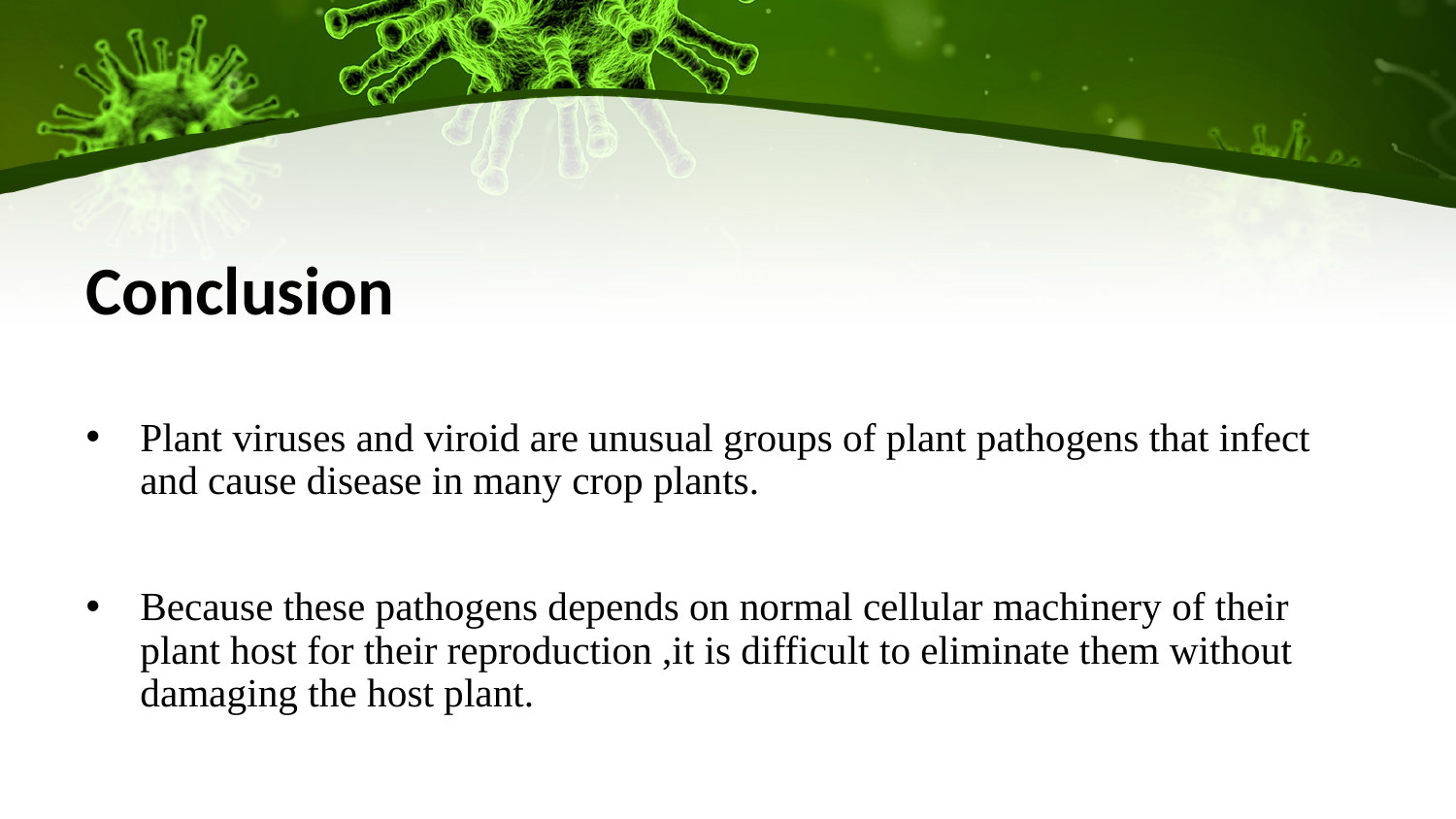

# Conclusion
Plant viruses and viroid are unusual groups of plant pathogens that infect and cause disease in many crop plants.

Because these pathogens depends on normal cellular machinery of their plant host for their reproduction ,it is difficult to eliminate them without damaging the host plant.